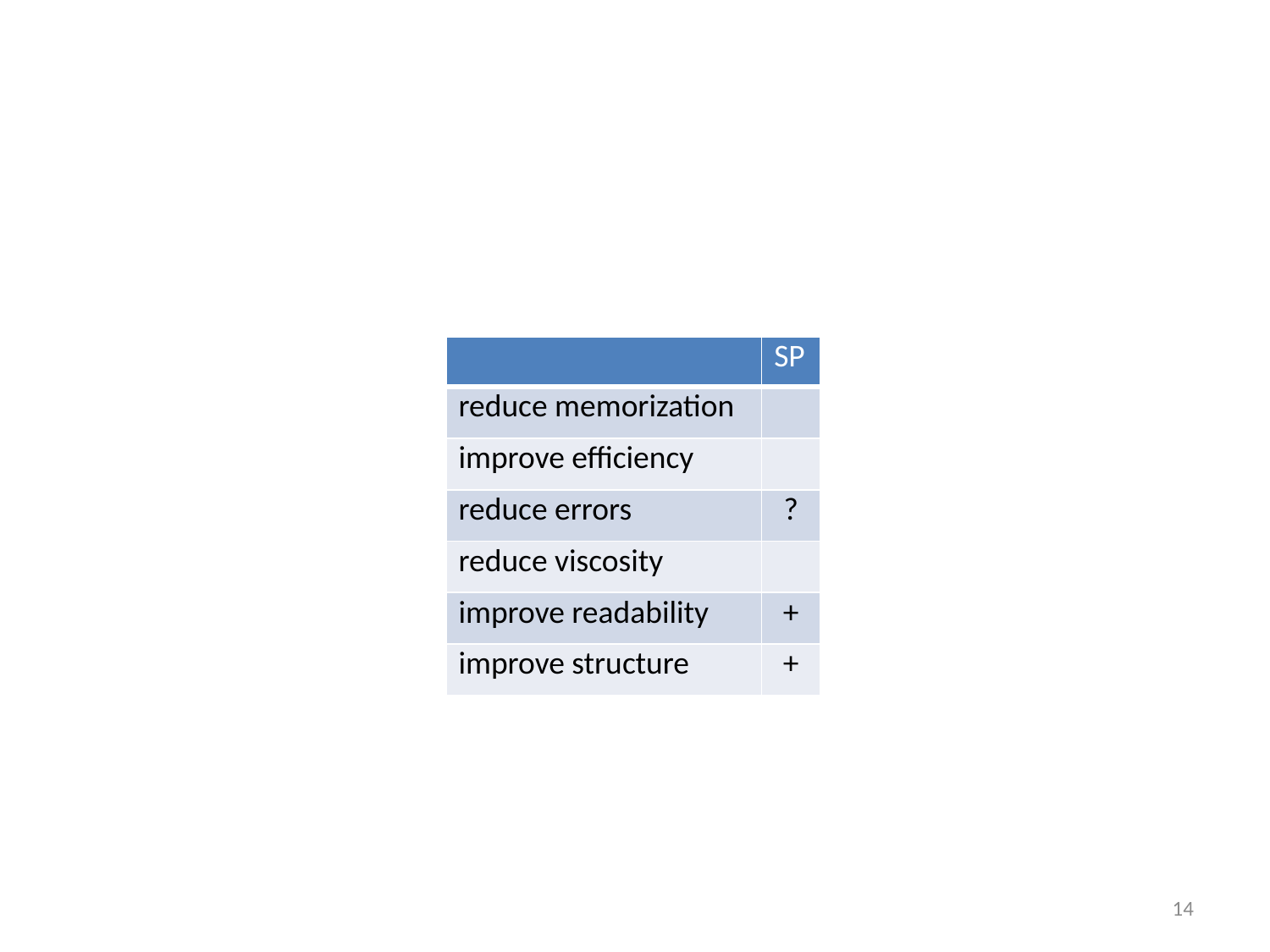

#

|  | SP |
| --- | --- |
| reduce memorization |  |
| improve efficiency |  |
| reduce errors | ? |
| reduce viscosity |  |
| improve readability | + |
| improve structure | + |
14